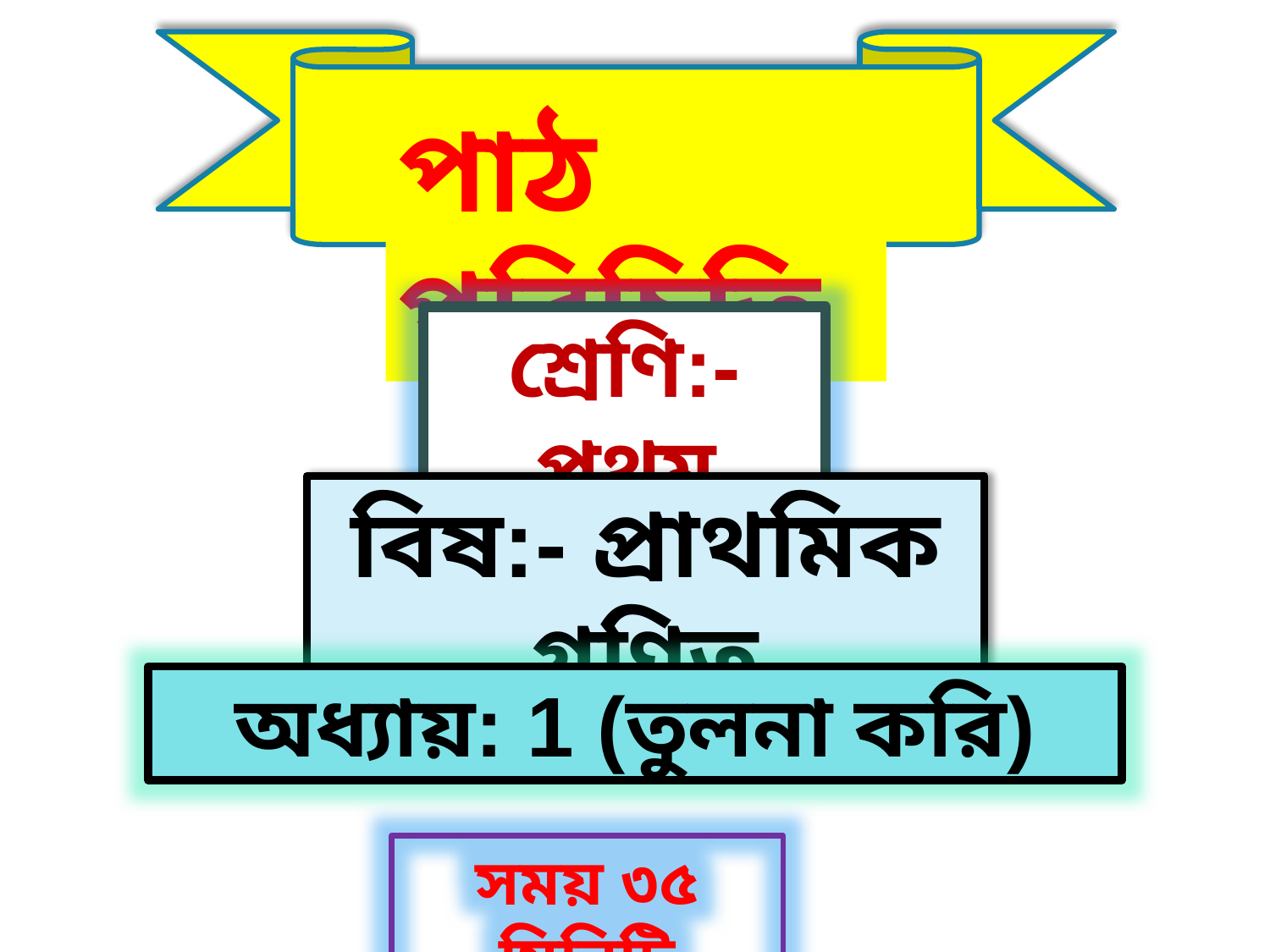

পাঠ পরিচিতি
শ্রেণি:- প্রথম
বিষ:- প্রাথমিক গণিত
অধ্যায়: 1 (তুলনা করি)
সময় ৩৫ মিনিটি